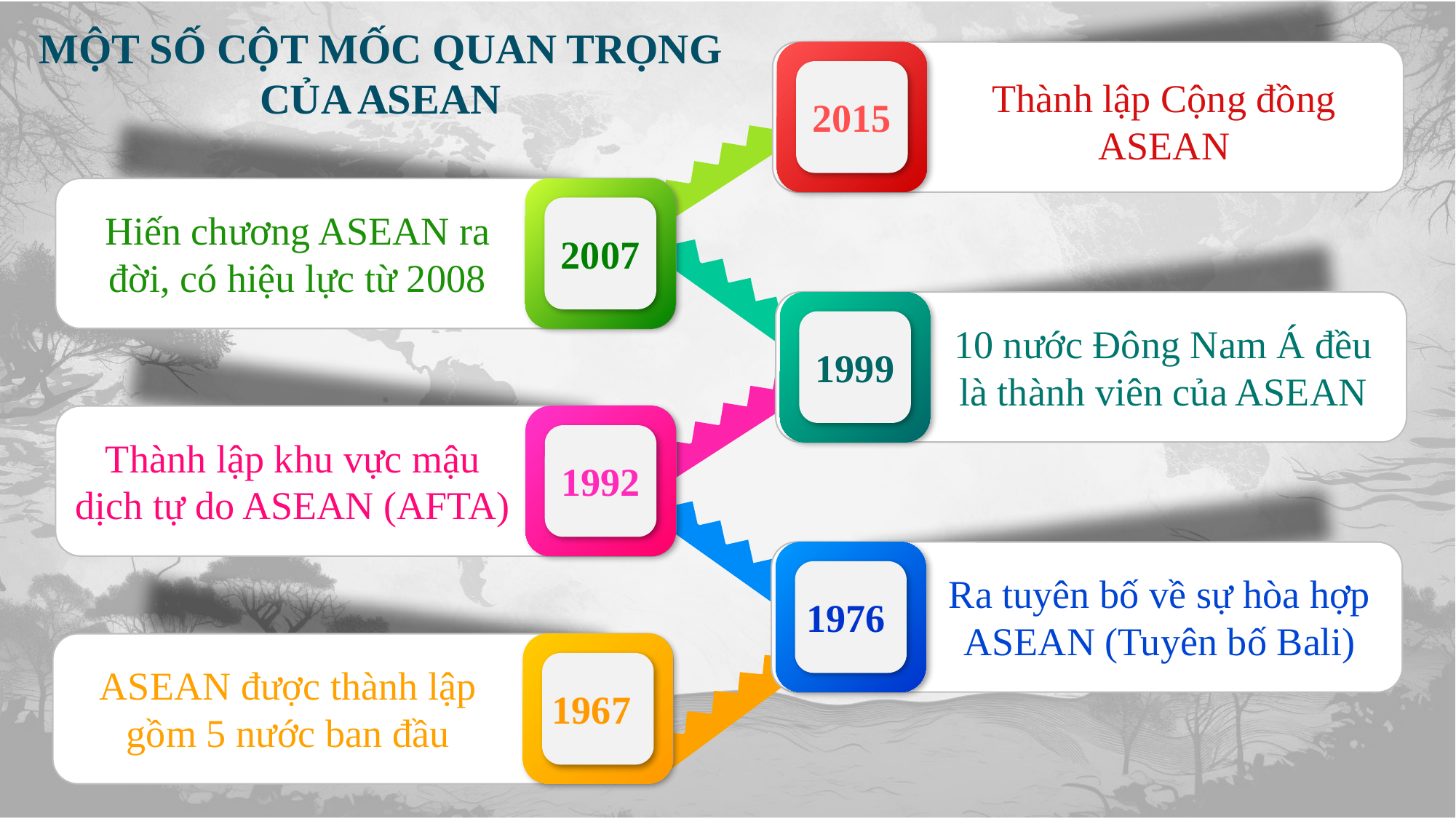

MỘT SỐ CỘT MỐC QUAN TRỌNG CỦA ASEAN

Thành lập Cộng đồng ASEAN
2015

Hiến chương ASEAN ra đời, có hiệu lực từ 2008
2007

10 nước Đông Nam Á đều là thành viên của ASEAN
1999

Thành lập khu vực mậu dịch tự do ASEAN (AFTA)
1992

Ra tuyên bố về sự hòa hợp ASEAN (Tuyên bố Bali)
1976

ASEAN được thành lập gồm 5 nước ban đầu

1967